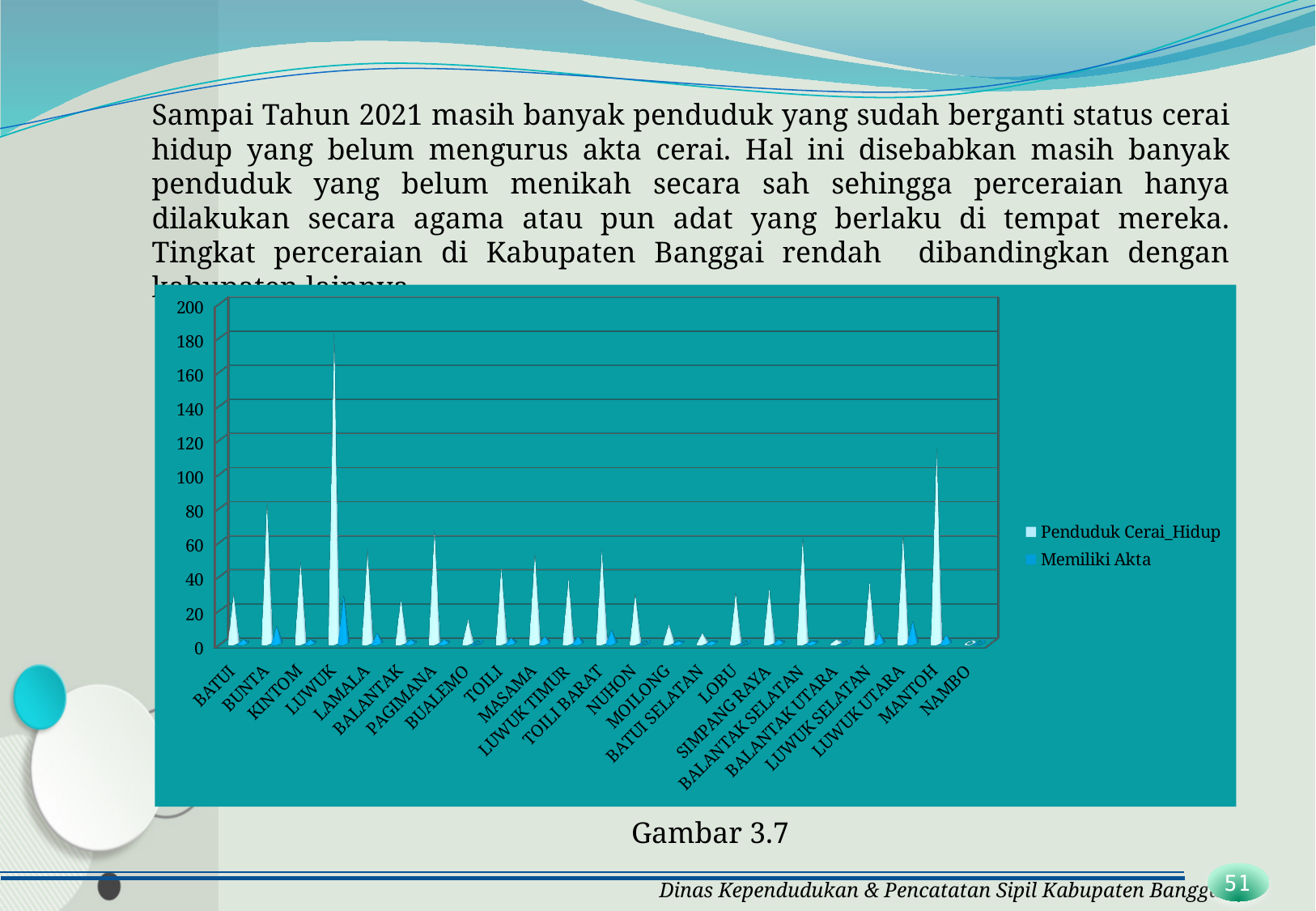

Sampai Tahun 2021 masih banyak penduduk yang sudah berganti status cerai hidup yang belum mengurus akta cerai. Hal ini disebabkan masih banyak penduduk yang belum menikah secara sah sehingga perceraian hanya dilakukan secara agama atau pun adat yang berlaku di tempat mereka. Tingkat perceraian di Kabupaten Banggai rendah  dibandingkan dengan kabupaten lainnya

[unsupported chart]

Gambar 3.7
51
Dinas Kependudukan & Pencatatan Sipil Kabupaten Banggai